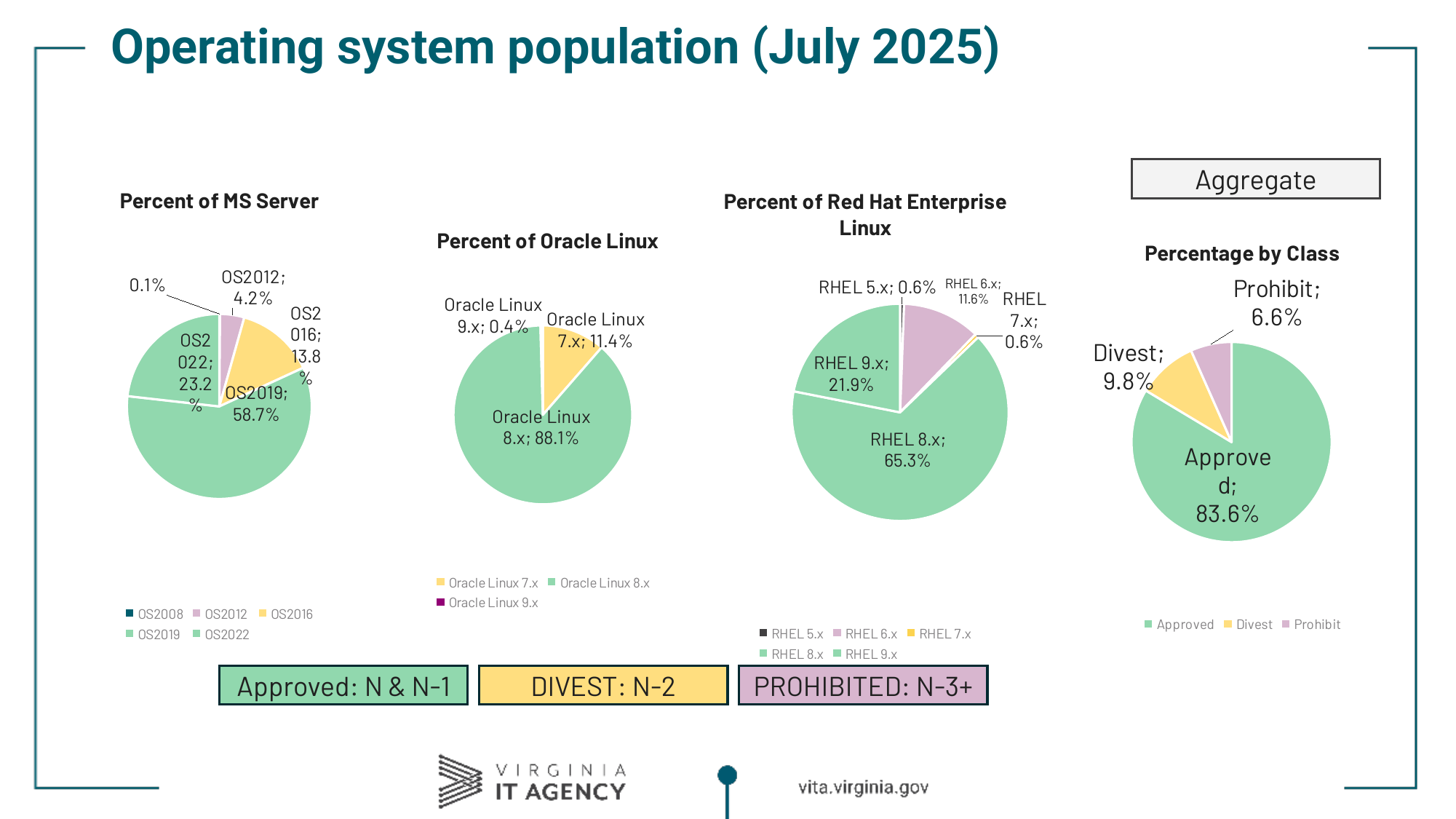

# Operating system population (July 2025)
Aggregate

### Chart: Percent of MS Server

| Category | Percent | Percent |
|---|---|---|
| OS2008 | 0.0012706480304955528 | 0.0012706480304955528 |
| OS2012 | 0.042354934349851756 | 0.042354934349851756 |
| OS2016 | 0.1376535366370182 | 0.1376535366370182 |
| OS2019 | 0.5866158407454468 | 0.5866158407454468 |
| OS2022 | 0.23210504023718764 | 0.23210504023718764 |

### Chart: Percent of Red Hat Enterprise Linux

| Category | Percent |
|---|---|
| RHEL 5.x | 0.005917159763313609 |
| RHEL 6.x | 0.11637080867850098 |
| RHEL 7.x | 0.005917159763313609 |
| RHEL 8.x | 0.6528599605522682 |
| RHEL 9.x | 0.21893491124260356 |

### Chart: Percent of Oracle Linux

| Category | Percent |
|---|---|
| Oracle Linux 7.x | 0.11422413793103449 |
| Oracle Linux 8.x | 0.8814655172413793 |
| Oracle Linux 9.x | 0.004310344827586207 |

### Chart: Percentage by Class

| Category | Percent | Percent |
|---|---|---|
| Approved | 0.8361344537815126 | 0.8361344537815126 |
| Divest | 0.0975390156062425 | 0.0975390156062425 |
| Prohibit | 0.0663265306122449 | 0.0663265306122449 |
Approved: N & N-1
DIVEST: N-2
PROHIBITED: N-3+